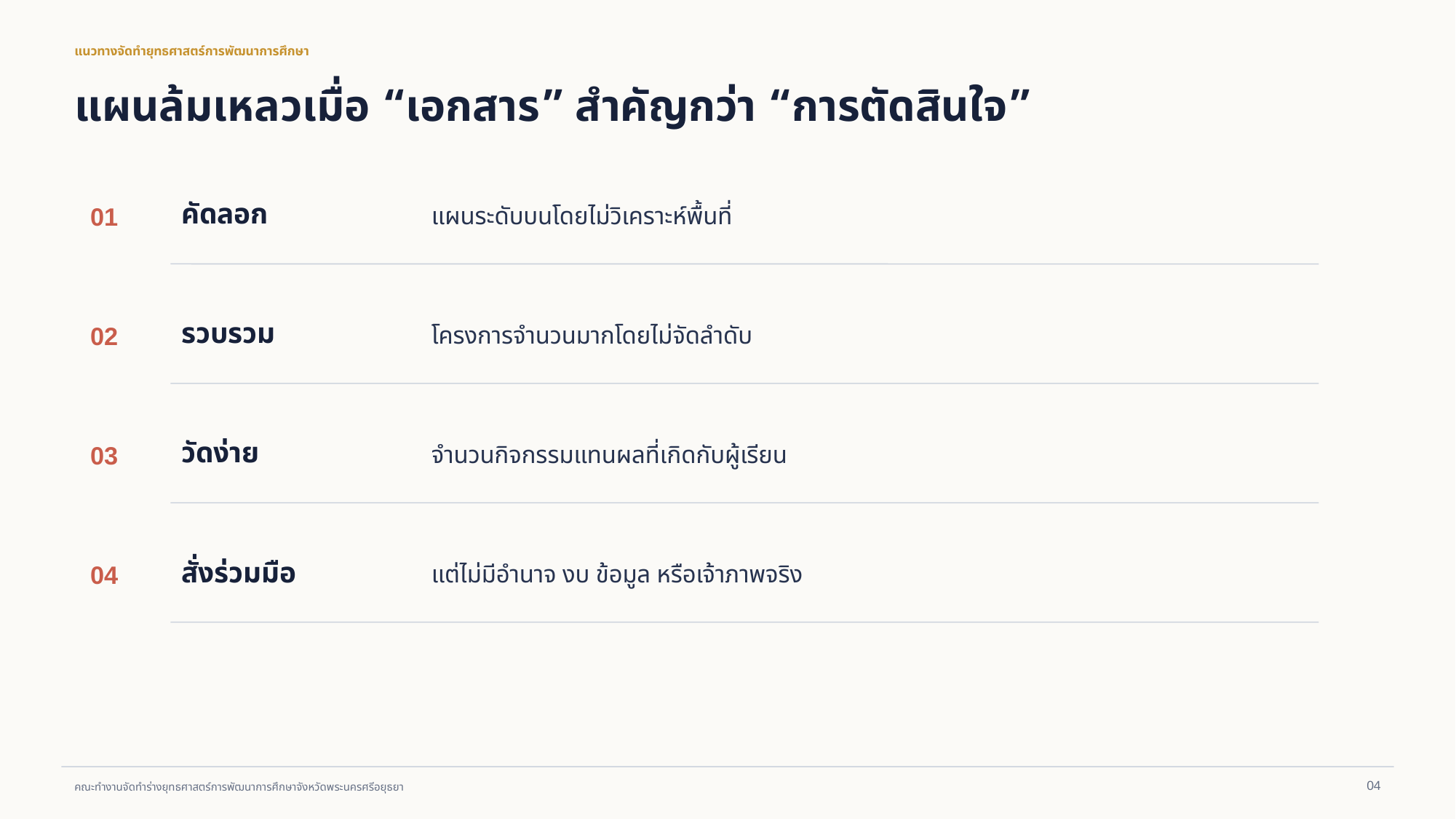

แนวทางจัดทำยุทธศาสตร์การพัฒนาการศึกษา
แผนล้มเหลวเมื่อ “เอกสาร” สำคัญกว่า “การตัดสินใจ”
คัดลอก
01
แผนระดับบนโดยไม่วิเคราะห์พื้นที่

รวบรวม
02
โครงการจำนวนมากโดยไม่จัดลำดับ

วัดง่าย
03
จำนวนกิจกรรมแทนผลที่เกิดกับผู้เรียน

สั่งร่วมมือ
04
แต่ไม่มีอำนาจ งบ ข้อมูล หรือเจ้าภาพจริง

04
คณะทำงานจัดทำร่างยุทธศาสตร์การพัฒนาการศึกษาจังหวัดพระนครศรีอยุธยา